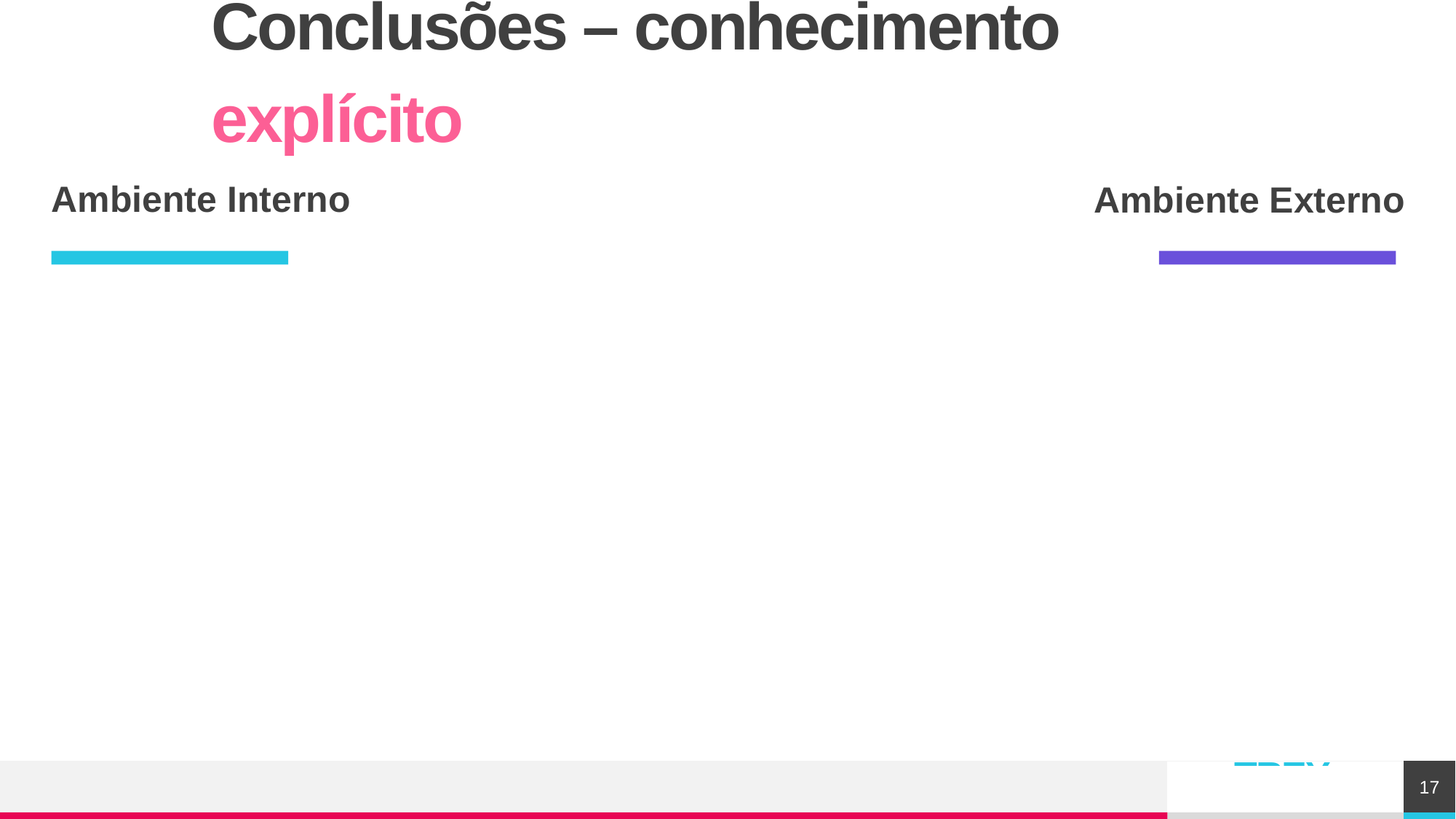

Conclusões – conhecimento explícito
Ambiente Interno
Ambiente Externo

17